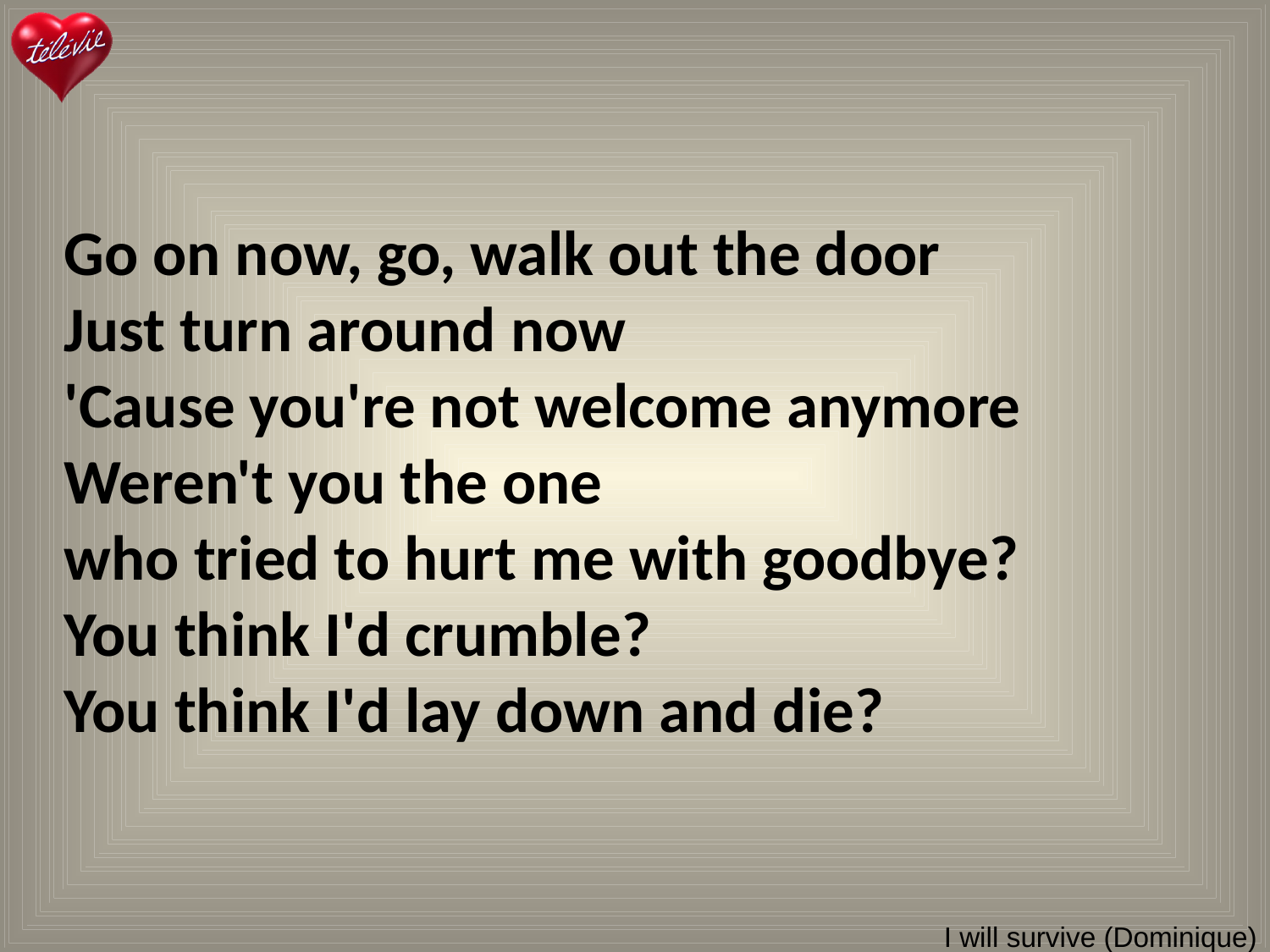

Go on now, go, walk out the door
Just turn around now
'Cause you're not welcome anymore
Weren't you the one
who tried to hurt me with goodbye?
You think I'd crumble?
You think I'd lay down and die?
# I will survive (Dominique)